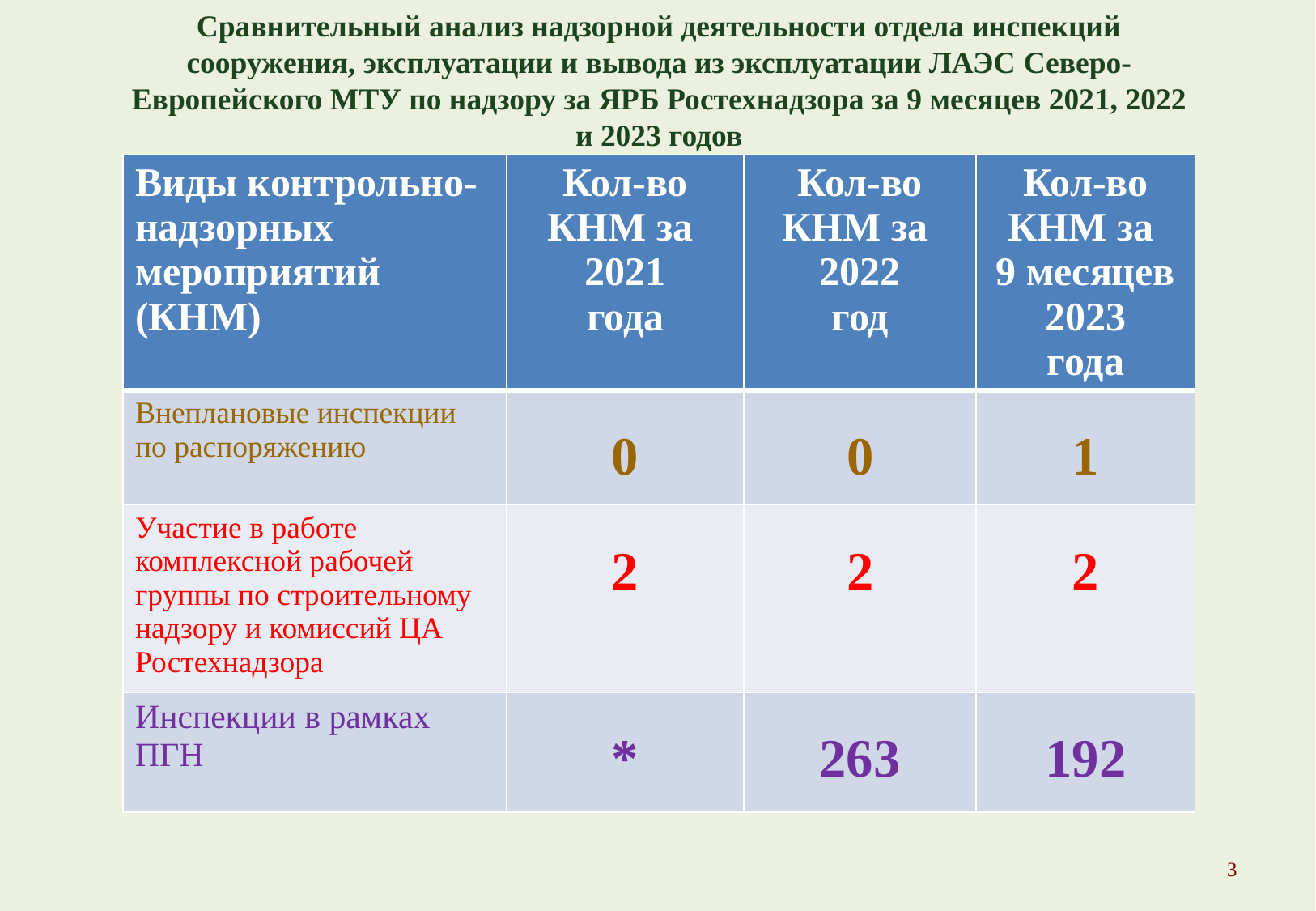

# Сравнительный анализ надзорной деятельности отдела инспекций сооружения, эксплуатации и вывода из эксплуатации ЛАЭС Северо-Европейского МТУ по надзору за ЯРБ Ростехнадзора за 9 месяцев 2021, 2022 и 2023 годов
| Виды контрольно-надзорных мероприятий (КНМ) | Кол-во КНМ за 2021 года | Кол-во КНМ за 2022 год | Кол-во КНМ за 9 месяцев 2023 года |
| --- | --- | --- | --- |
| Внеплановые инспекции по распоряжению | 0 | 0 | 1 |
| Участие в работе комплексной рабочей группы по строительному надзору и комиссий ЦА Ростехнадзора | 2 | 2 | 2 |
| Инспекции в рамках ПГН | \* | 263 | 192 |
3